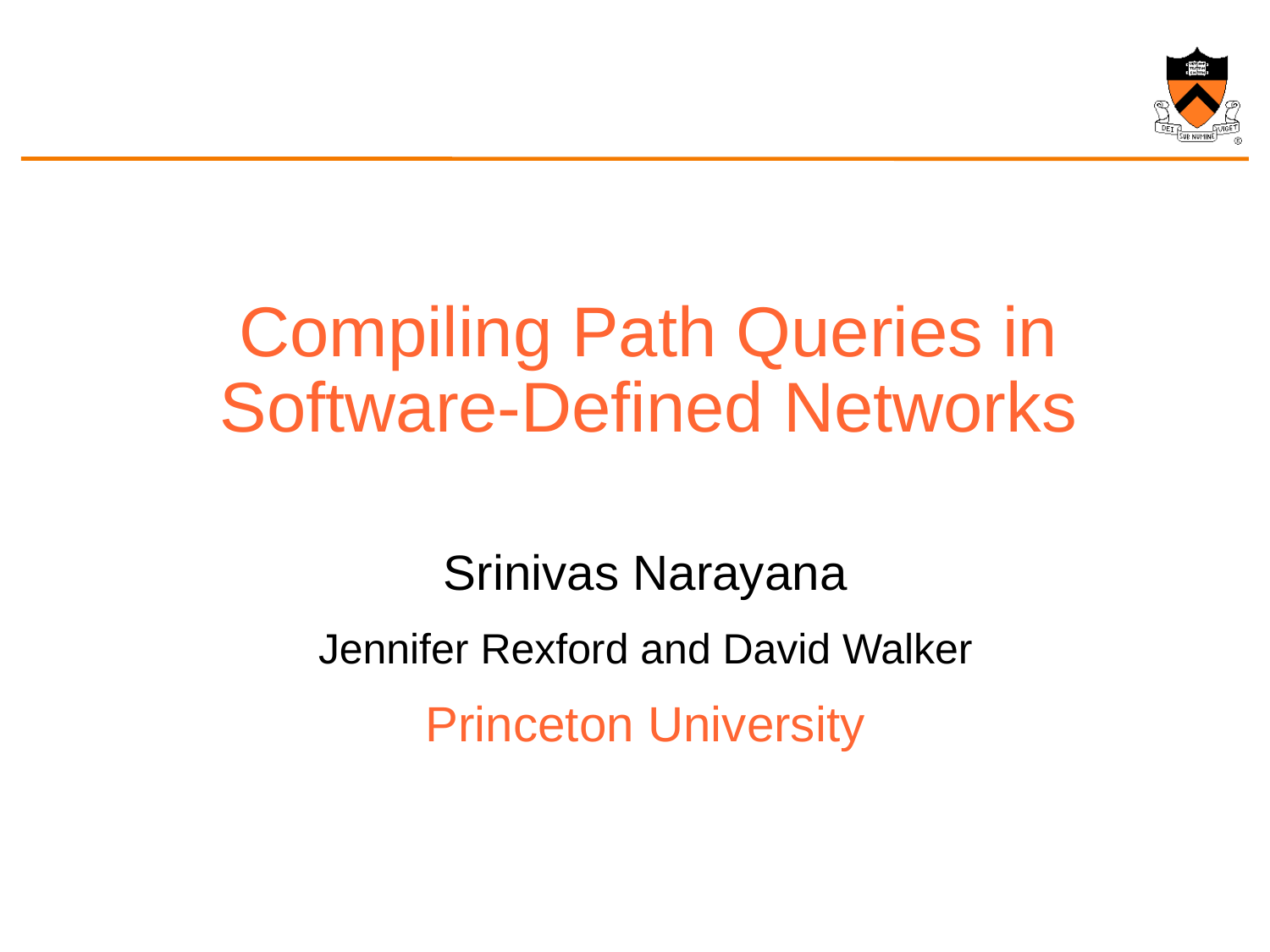

Compiling Path Queries in
Software-Defined Networks
Srinivas Narayana
Jennifer Rexford and David Walker
Princeton University